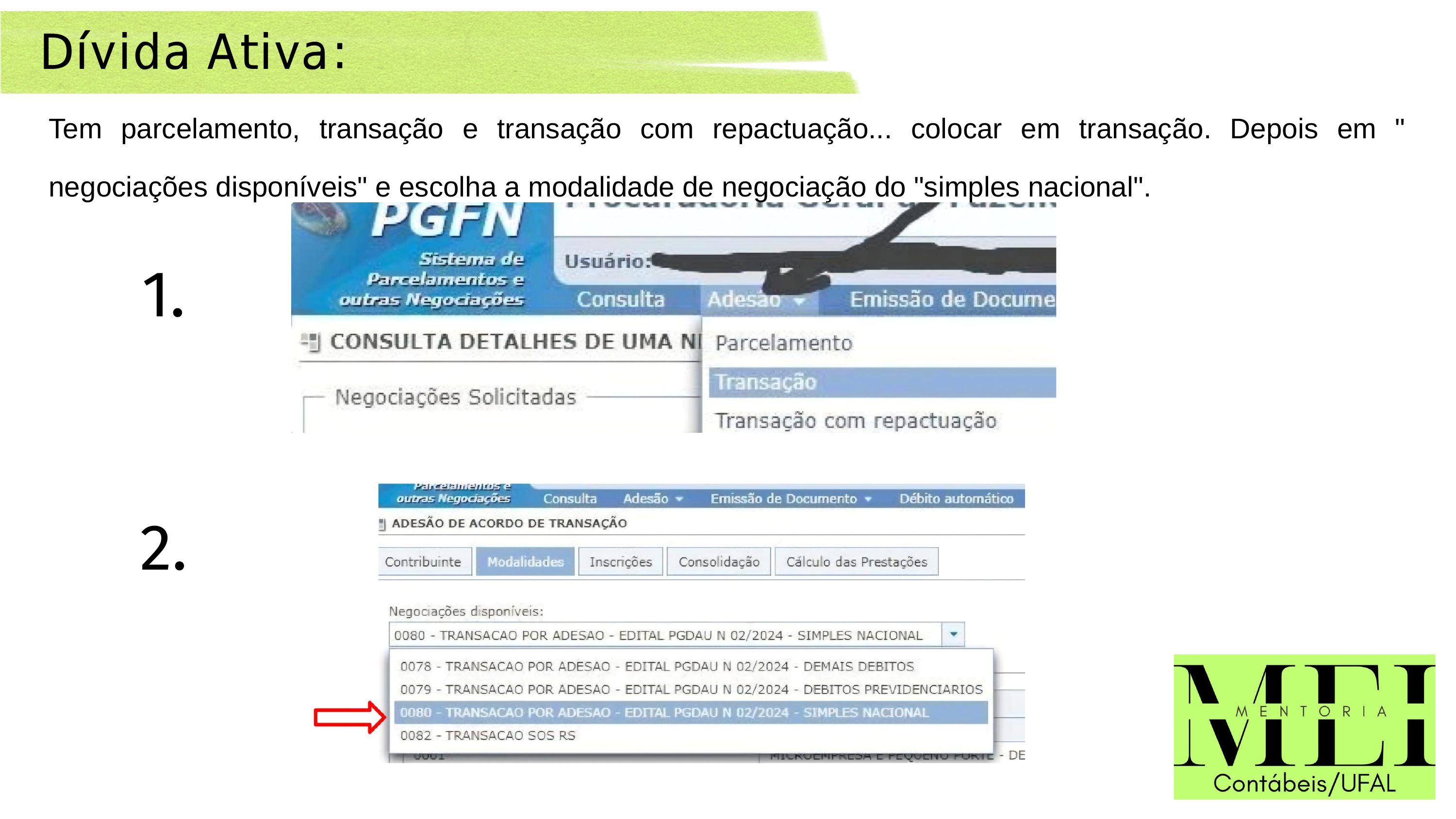

Dívida Ativa:

Tem parcelamento, transação e transação com repactuação... colocar em transação. Depois em " negociações disponíveis" e escolha a modalidade de negociação do "simples nacional".
1.

2.

Fonte: Brasil, 2024